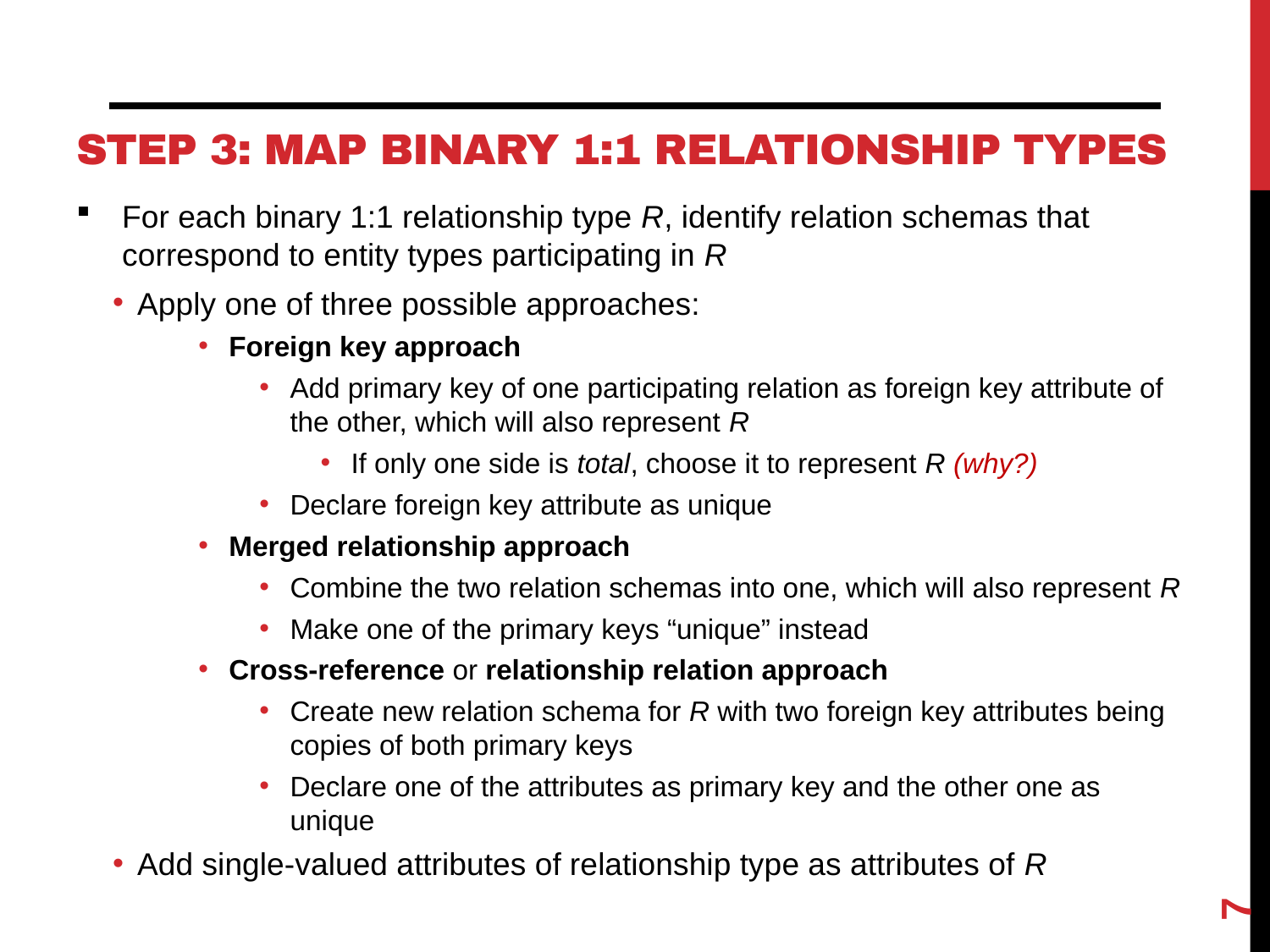

# Step 3: Map Binary 1:1 Relationship Types
For each binary 1:1 relationship type R, identify relation schemas that correspond to entity types participating in R
Apply one of three possible approaches:
Foreign key approach
Add primary key of one participating relation as foreign key attribute of the other, which will also represent R
If only one side is total, choose it to represent R (why?)
Declare foreign key attribute as unique
Merged relationship approach
Combine the two relation schemas into one, which will also represent R
Make one of the primary keys “unique” instead
Cross-reference or relationship relation approach
Create new relation schema for R with two foreign key attributes being copies of both primary keys
Declare one of the attributes as primary key and the other one as unique
Add single-valued attributes of relationship type as attributes of R
7